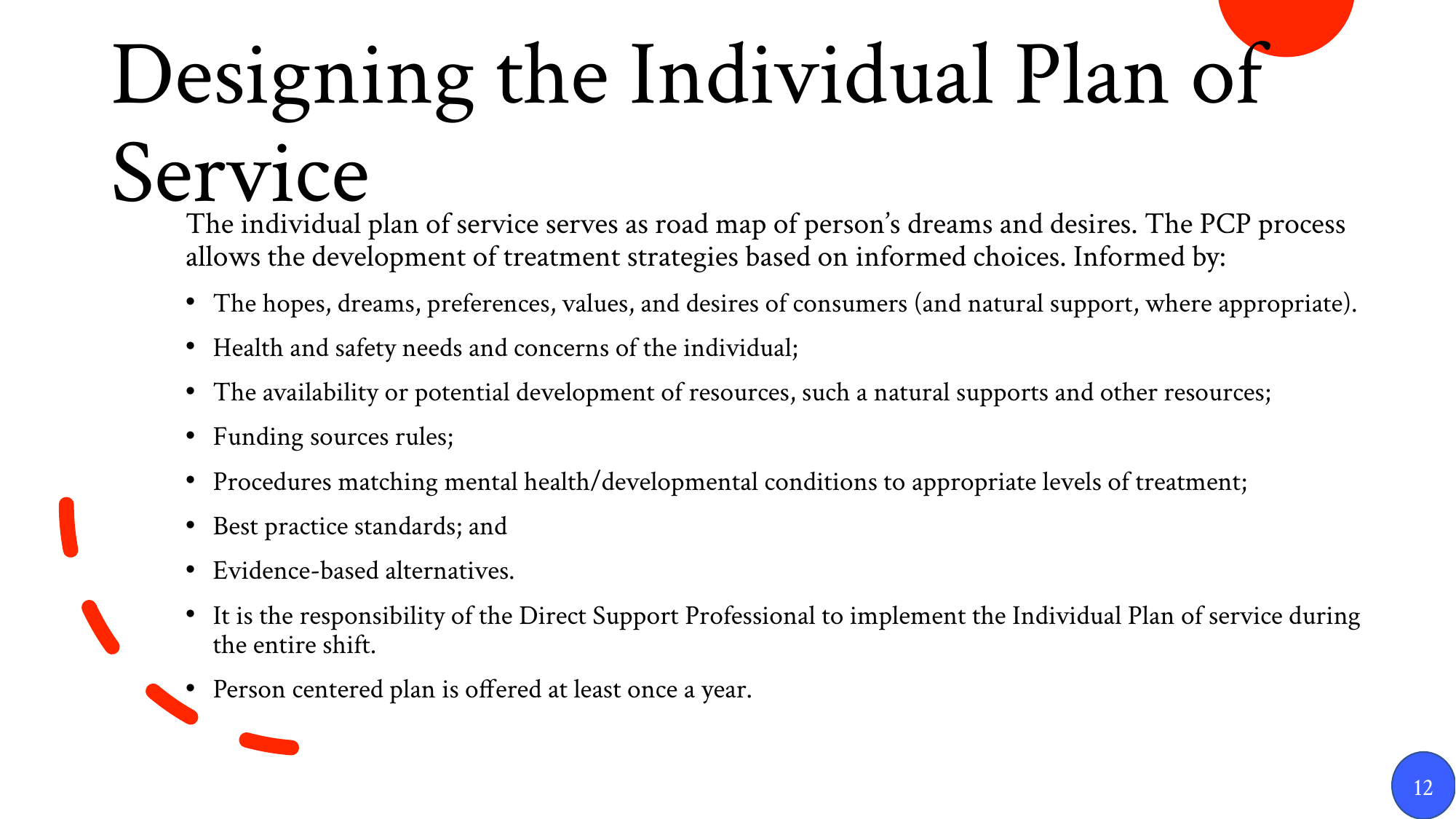

# Designing the Individual Plan of Service
The individual plan of service serves as road map of person’s dreams and desires. The PCP process allows the development of treatment strategies based on informed choices. Informed by:
The hopes, dreams, preferences, values, and desires of consumers (and natural support, where appropriate).
Health and safety needs and concerns of the individual;
The availability or potential development of resources, such a natural supports and other resources;
Funding sources rules;
Procedures matching mental health/developmental conditions to appropriate levels of treatment;
Best practice standards; and
Evidence-based alternatives.
It is the responsibility of the Direct Support Professional to implement the Individual Plan of service during the entire shift.
Person centered plan is offered at least once a year.

12